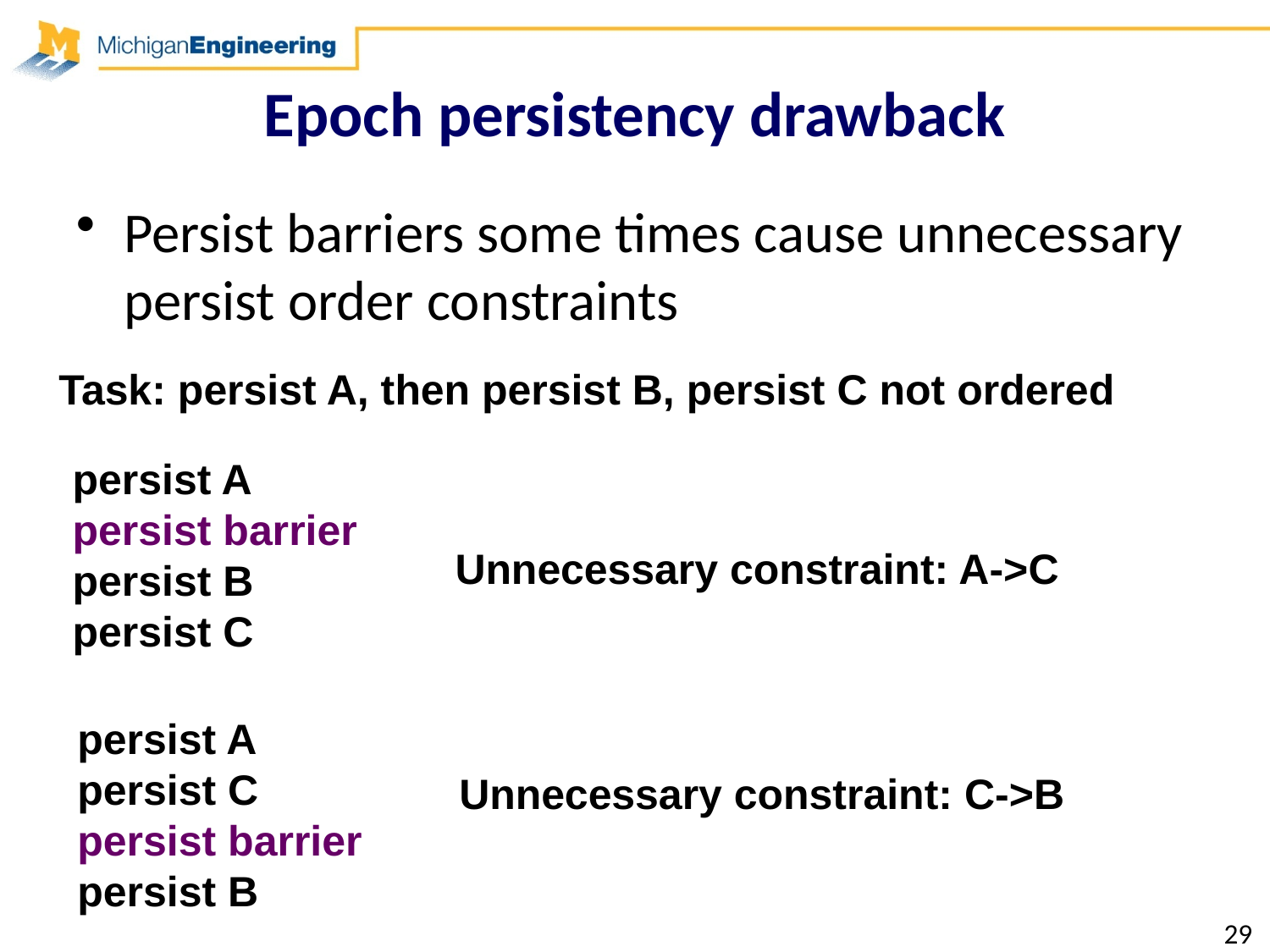

# Epoch persistency drawback
Persist barriers some times cause unnecessary persist order constraints

Task: persist A, then persist B, persist C not ordered
persist A
persist barrier
persist B
persist C
Unnecessary constraint: A->C
persist A
persist C
persist barrier
persist B
Unnecessary constraint: C->B
29